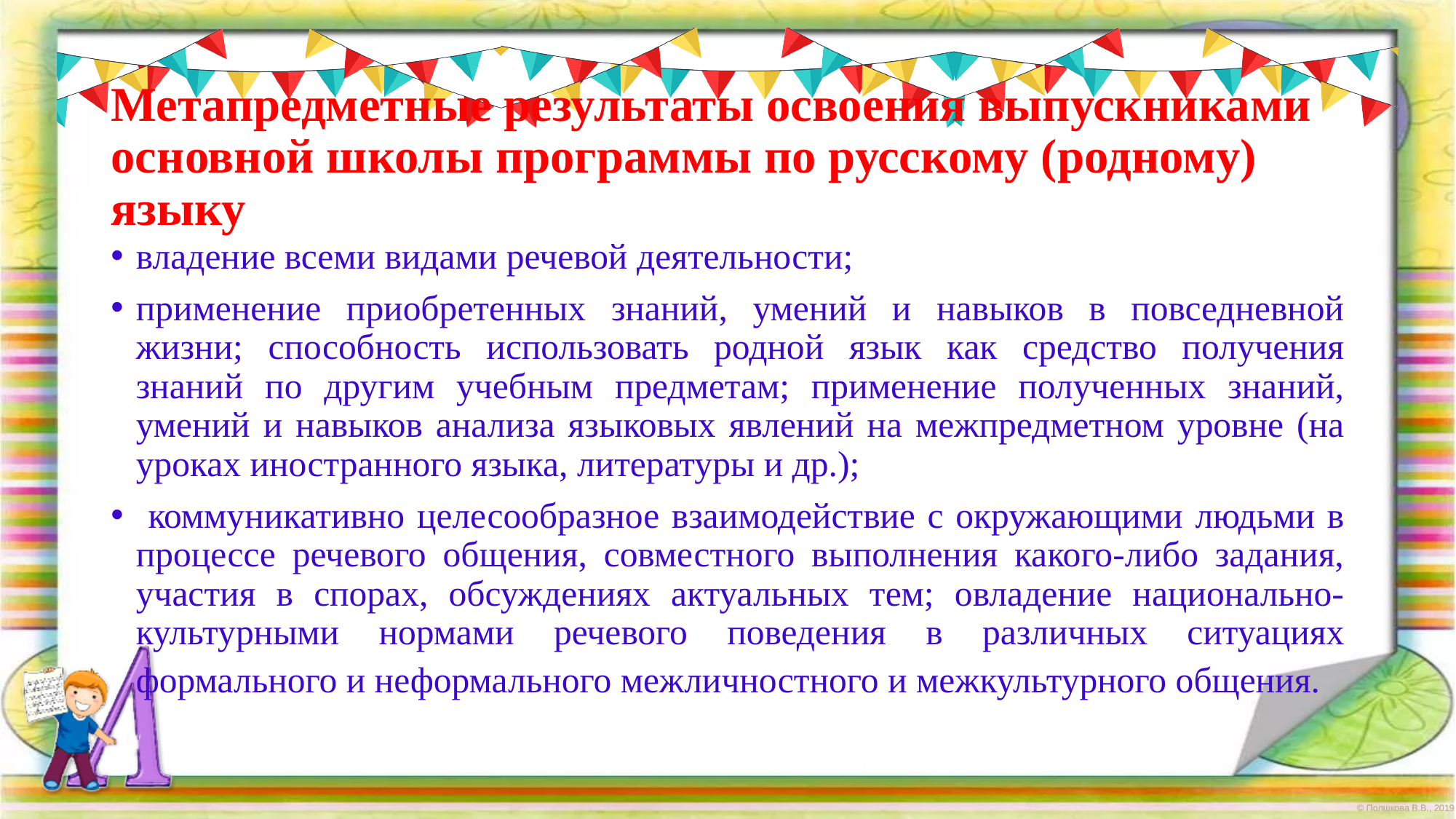

# Метапредметные результаты освоения выпускниками основной школы программы по русскому (родному) языку
владение всеми видами речевой деятельности;
применение приобретенных знаний, умений и навыков в повседневной жизни; способность использовать родной язык как средство получения знаний по другим учебным предметам; применение полученных знаний, умений и навыков анализа языковых явлений на межпредметном уровне (на уроках иностранного языка, литературы и др.);
 коммуникативно целесообразное взаимодействие с окружающими людьми в процессе речевого общения, совместного выполнения какого-либо задания, участия в спорах, обсуждениях актуальных тем; овладение национально-культурными нормами речевого поведения в различных ситуациях формального и неформального межличностного и межкультурного общения.